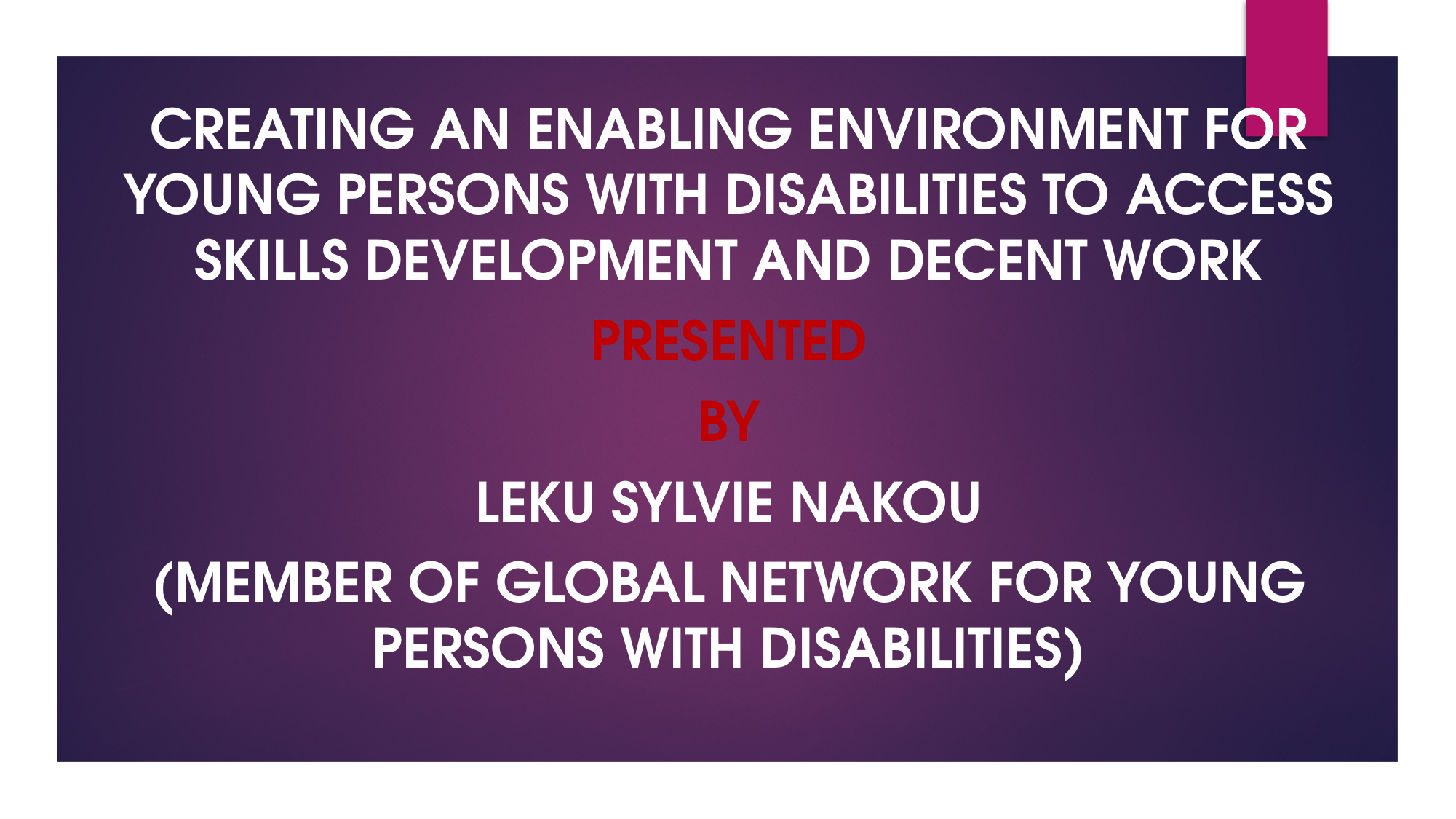

CREATING AN ENABLING ENVIRONMENT FOR YOUNG PERSONS WITH DISABILITIES TO ACCESS SKILLS DEVELOPMENT AND DECENT WORK
PRESENTED
BY
LEKU SYLVIE NAKOU
(MEMBER OF GLOBAL NETWORK FOR YOUNG PERSONS WITH DISABILITIES)
#